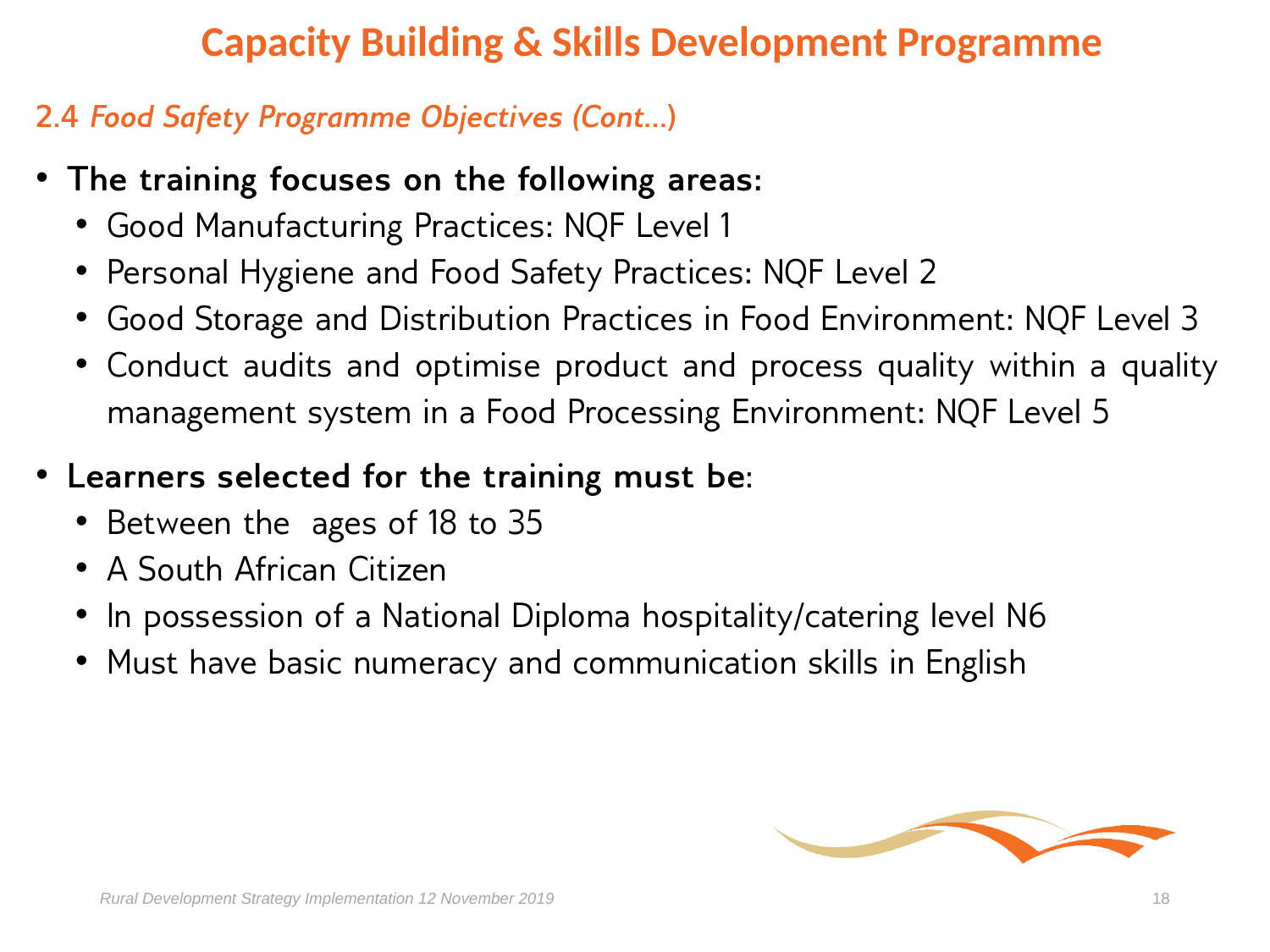

# Capacity Building & Skills Development Programme
2.4 Food Safety Programme Objectives (Cont…)
The training focuses on the following areas:
Good Manufacturing Practices: NQF Level 1
Personal Hygiene and Food Safety Practices: NQF Level 2
Good Storage and Distribution Practices in Food Environment: NQF Level 3
Conduct audits and optimise product and process quality within a quality management system in a Food Processing Environment: NQF Level 5
Learners selected for the training must be:
Between the  ages of 18 to 35
A South African Citizen
In possession of a National Diploma hospitality/catering level N6
Must have basic numeracy and communication skills in English

Rural Development Strategy Implementation 12 November 2019
18